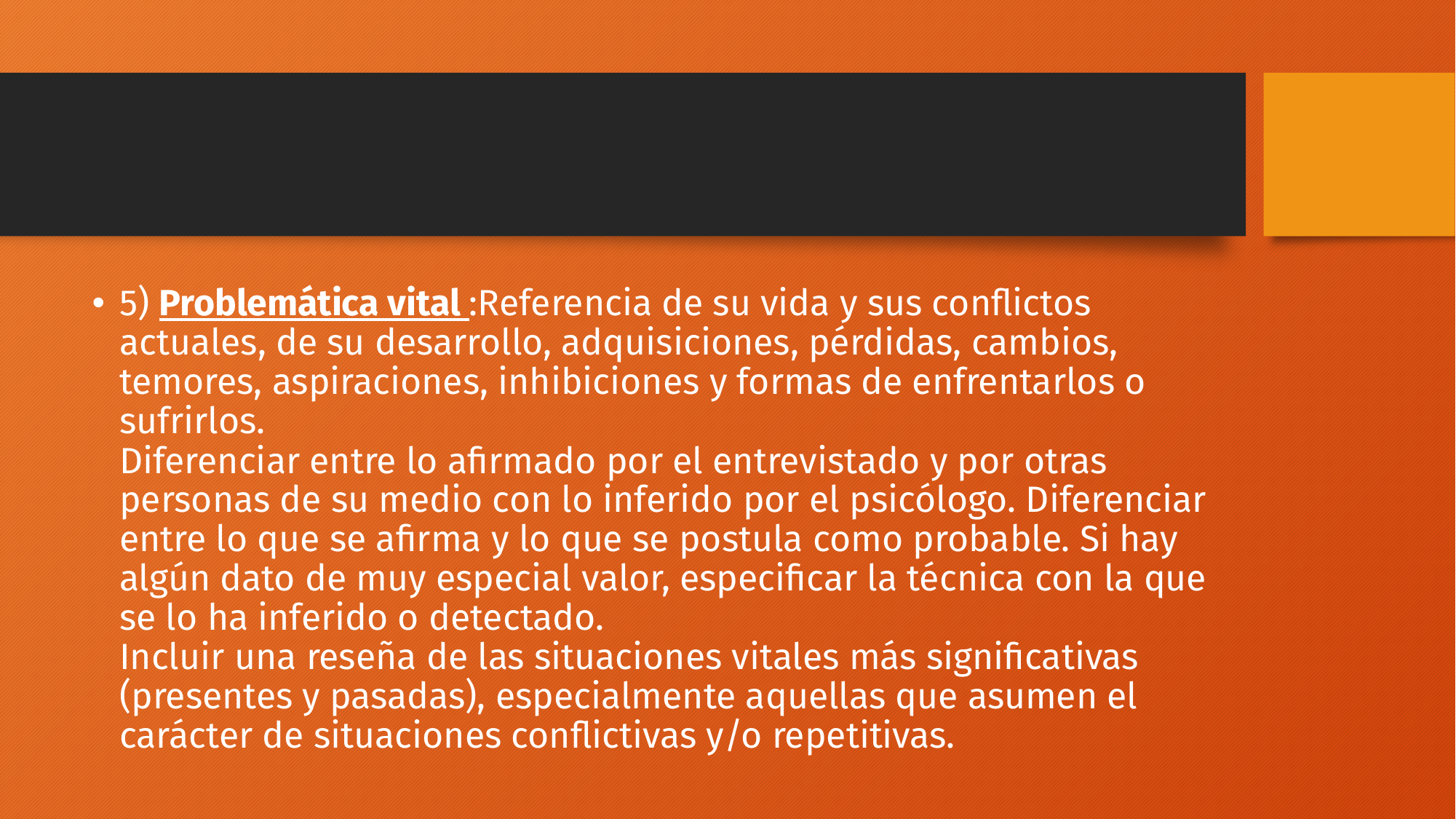

5) Problemática vital :Referencia de su vida y sus conflictos actuales, de su desarrollo, adquisiciones, pérdidas, cambios, temores, aspiraciones, inhibiciones y formas de enfrentarlos o sufrirlos.
Diferenciar entre lo afirmado por el entrevistado y por otras personas de su medio con lo inferido por el psicólogo. Diferenciar entre lo que se afirma y lo que se postula como probable. Si hay algún dato de muy especial valor, especificar la técnica con la que se lo ha inferido o detectado.
Incluir una reseña de las situaciones vitales más significativas (presentes y pasadas), especialmente aquellas que asumen el carácter de situaciones conflictivas y/o repetitivas.